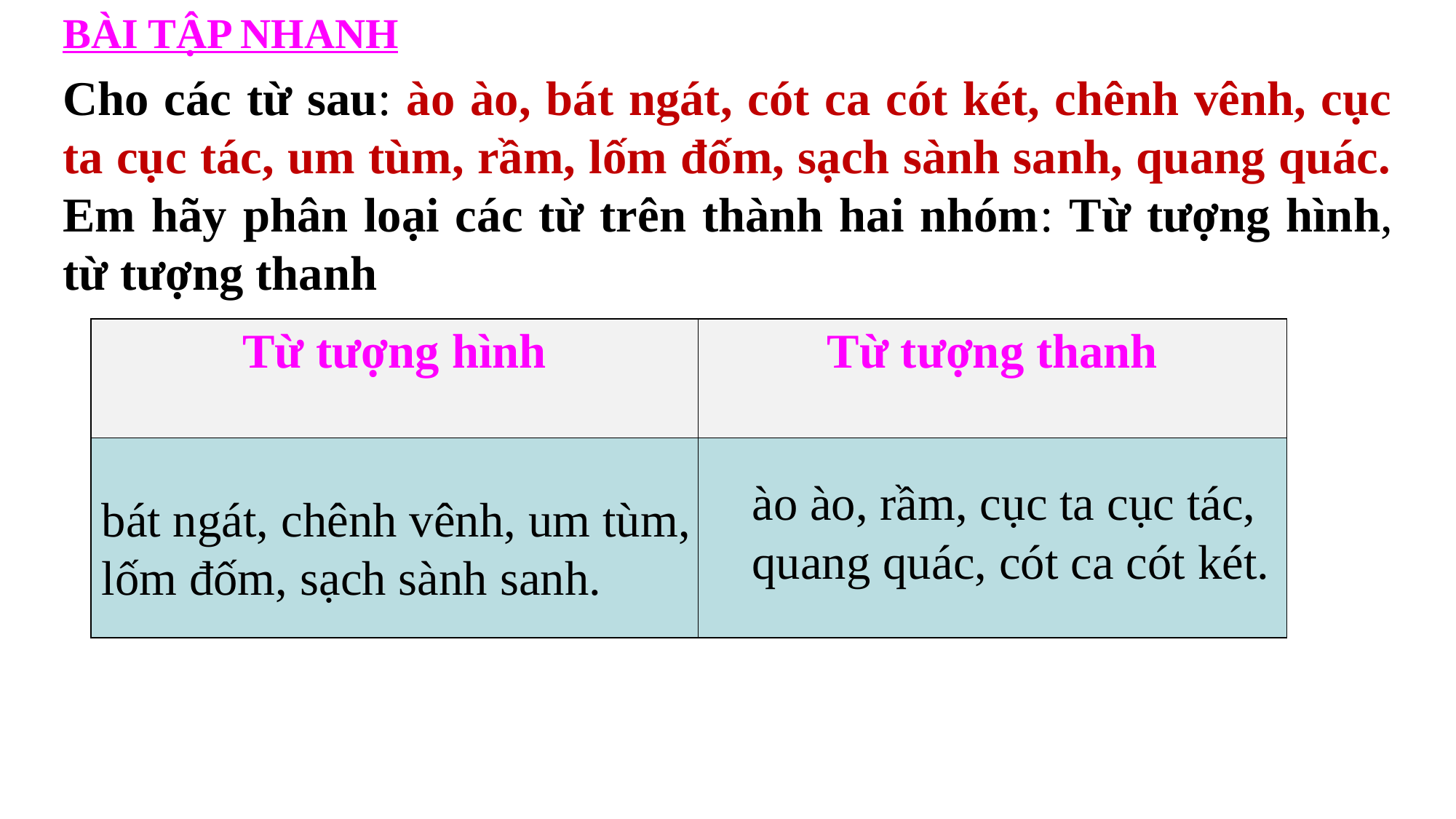

BÀI TẬP NHANH
Cho các từ sau: ào ào, bát ngát, cót ca cót két, chênh vênh, cục ta cục tác, um tùm, rầm, lốm đốm, sạch sành sanh, quang quác. Em hãy phân loại các từ trên thành hai nhóm: Từ tượng hình, từ tượng thanh

| Từ tượng hình | Từ tượng thanh |
| --- | --- |
|  |  |
ào ào, rầm, cục ta cục tác, quang quác, cót ca cót két.
bát ngát, chênh vênh, um tùm, lốm đốm, sạch sành sanh.